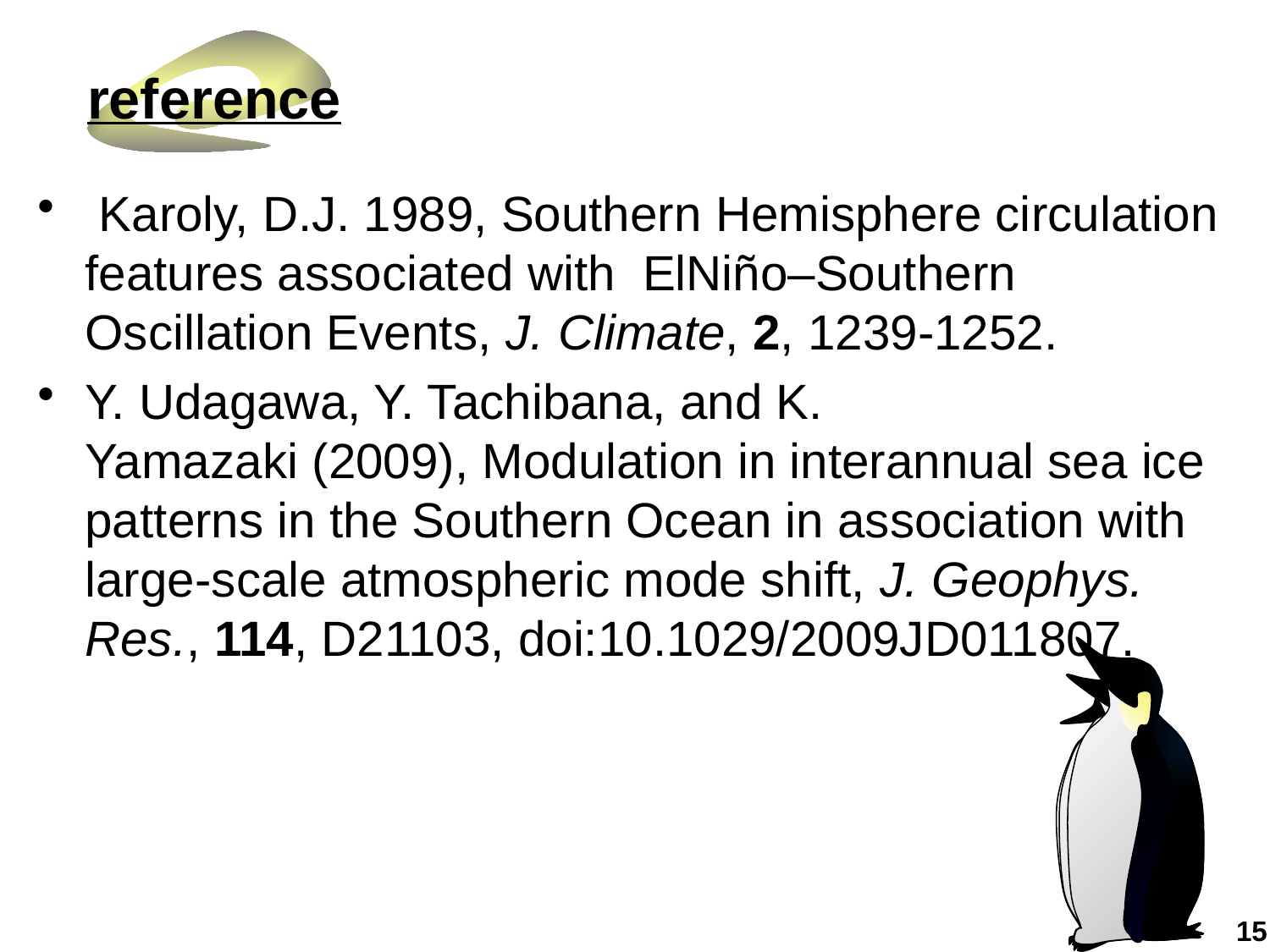

reference
 Karoly, D.J. 1989, Southern Hemisphere circulation features associated with  ElNiño–Southern Oscillation Events, J. Climate, 2, 1239-1252.
Y. Udagawa, Y. Tachibana, and K. Yamazaki (2009), Modulation in interannual sea ice patterns in the Southern Ocean in association with large‐scale atmospheric mode shift, J. Geophys. Res., 114, D21103, doi:10.1029/2009JD011807.

15